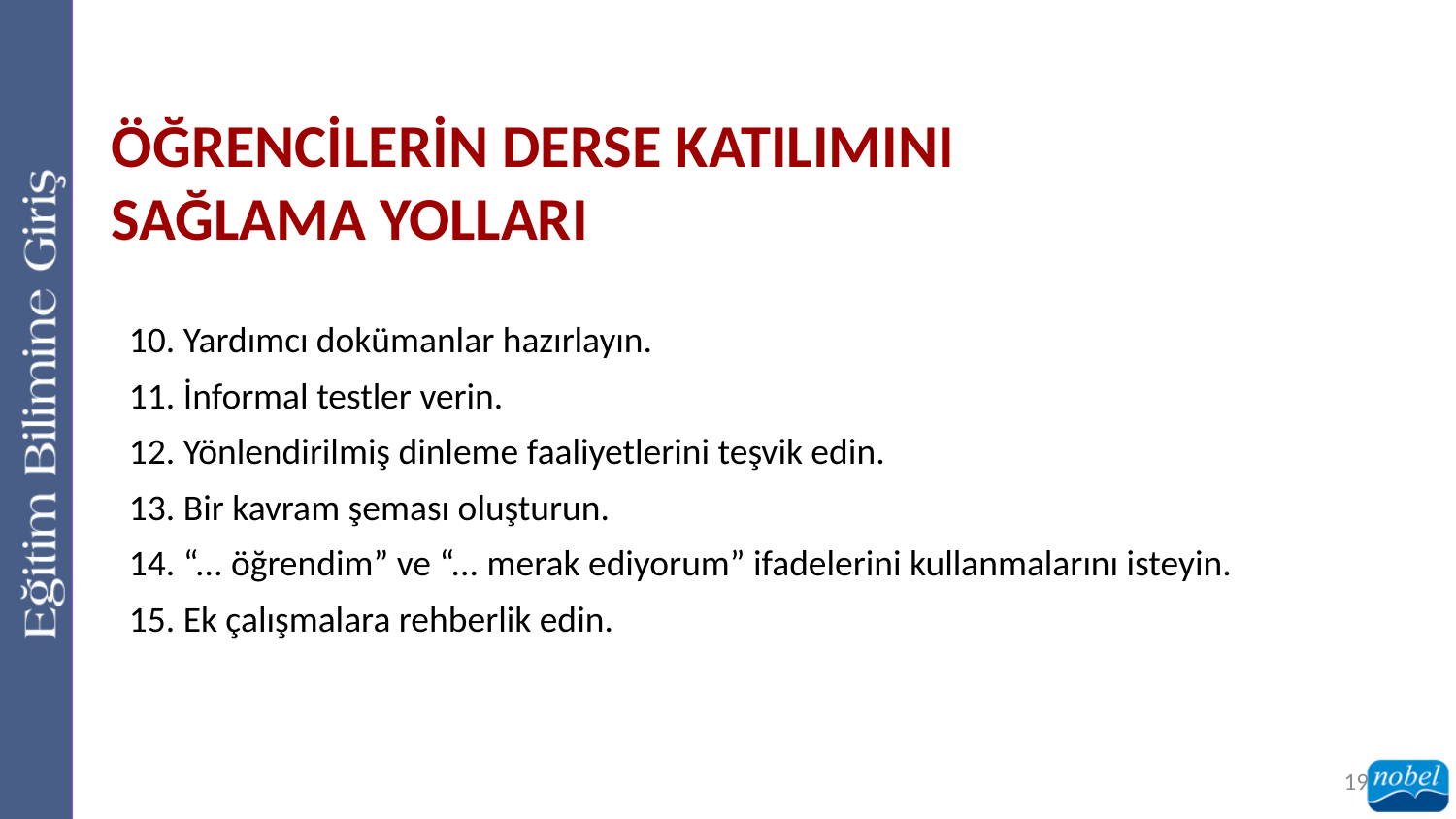

ÖĞRENCİLERİN DERSE KATILIMINI
SAĞLAMA YOLLARI
10. Yardımcı dokümanlar hazırlayın.
11. İnformal testler verin.
12. Yönlendirilmiş dinleme faaliyetlerini teşvik edin.
13. Bir kavram şeması oluşturun.
14. “... öğrendim” ve “... merak ediyorum” ifadelerini kullanmalarını isteyin.
15. Ek çalışmalara rehberlik edin.
19